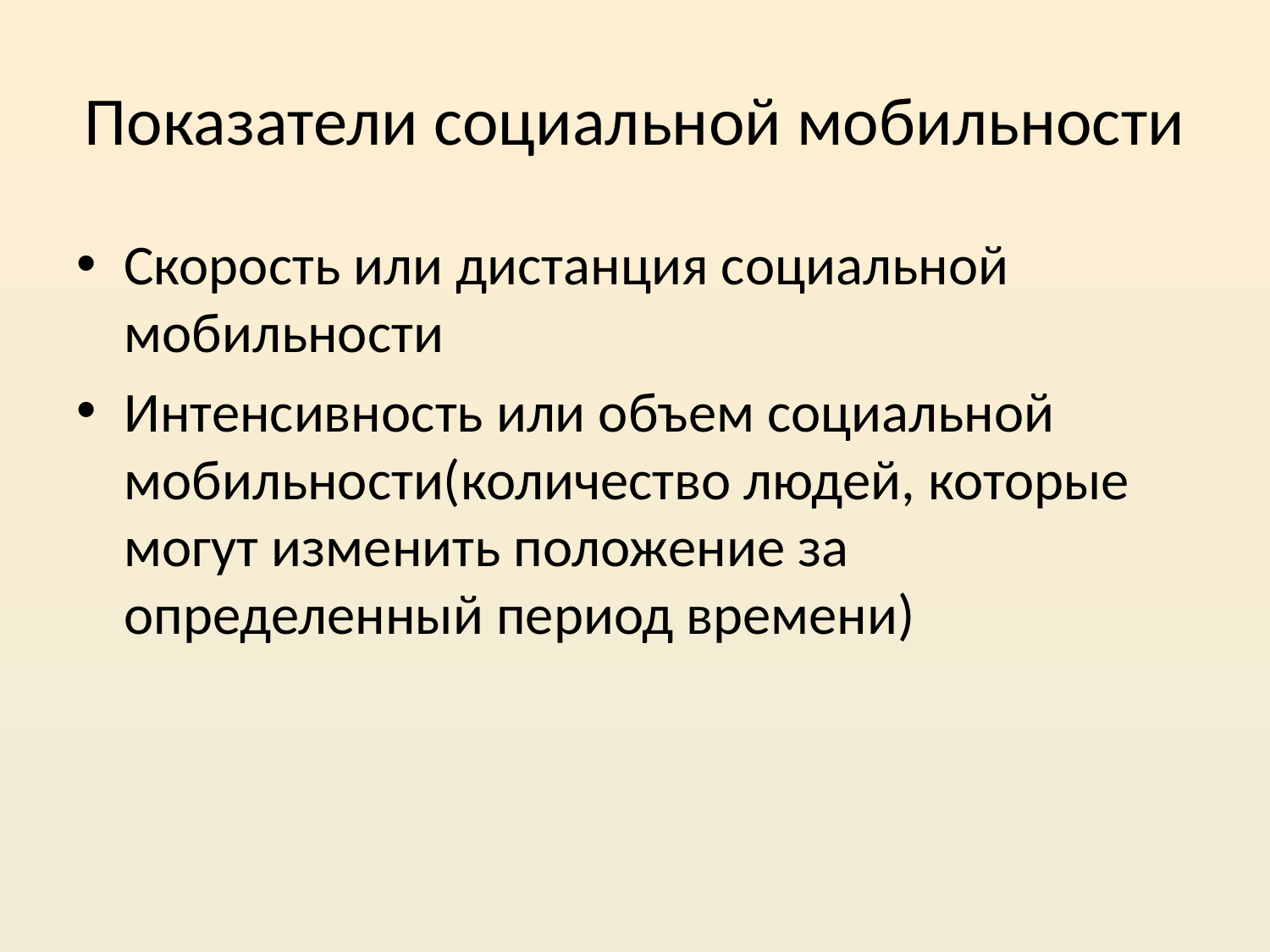

# Показатели социальной мобильности
Скорость или дистанция социальной мобильности
Интенсивность или объем социальной мобильности(количество людей, которые могут изменить положение за определенный период времени)